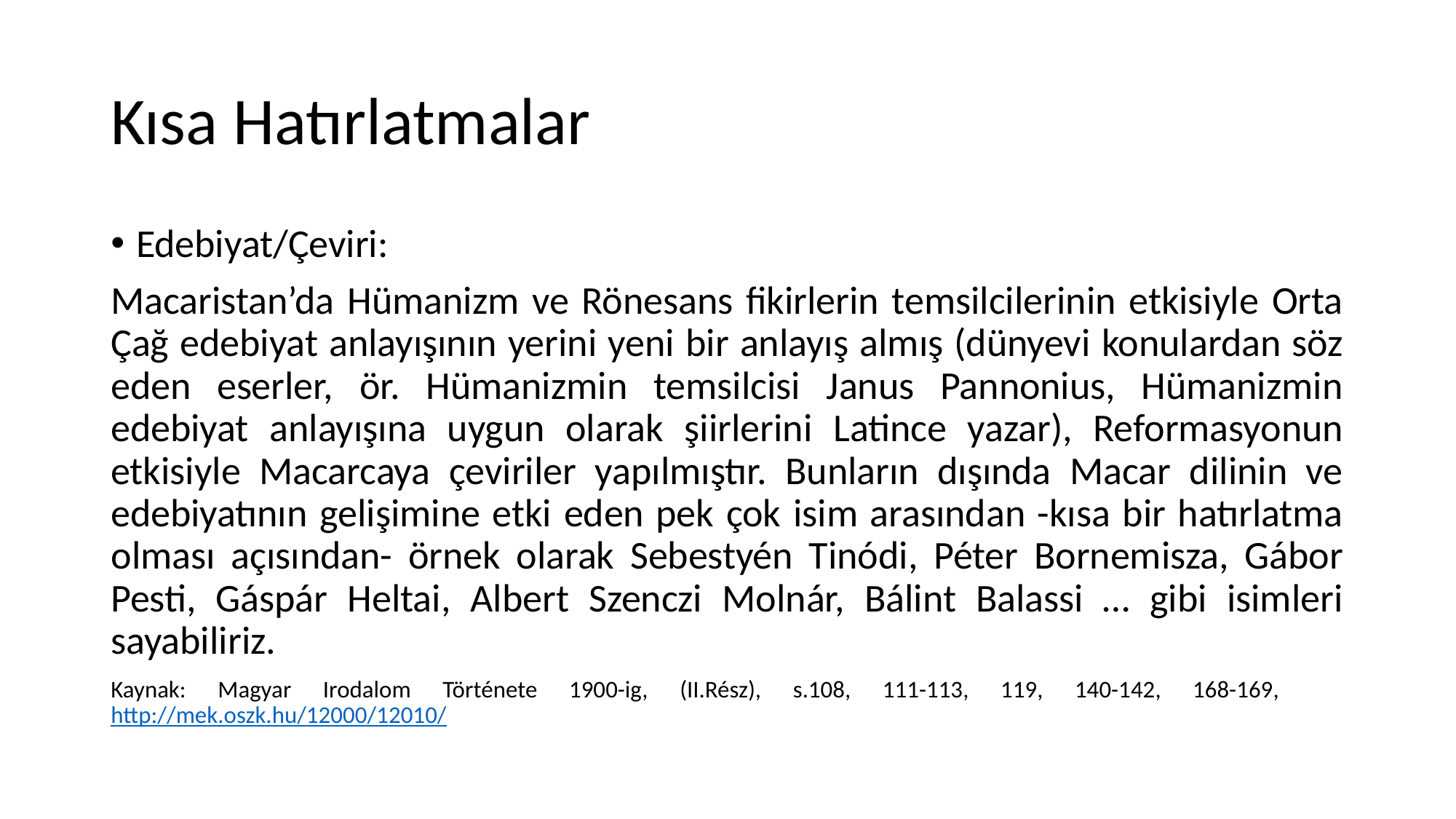

# Kısa Hatırlatmalar
Edebiyat/Çeviri:
Macaristan’da Hümanizm ve Rönesans fikirlerin temsilcilerinin etkisiyle Orta Çağ edebiyat anlayışının yerini yeni bir anlayış almış (dünyevi konulardan söz eden eserler, ör. Hümanizmin temsilcisi Janus Pannonius, Hümanizmin edebiyat anlayışına uygun olarak şiirlerini Latince yazar), Reformasyonun etkisiyle Macarcaya çeviriler yapılmıştır. Bunların dışında Macar dilinin ve edebiyatının gelişimine etki eden pek çok isim arasından -kısa bir hatırlatma olması açısından- örnek olarak Sebestyén Tinódi, Péter Bornemisza, Gábor Pesti, Gáspár Heltai, Albert Szenczi Molnár, Bálint Balassi … gibi isimleri sayabiliriz.
Kaynak: Magyar Irodalom Története 1900-ig, (II.Rész), s.108, 111-113, 119, 140-142, 168-169,   http://mek.oszk.hu/12000/12010/